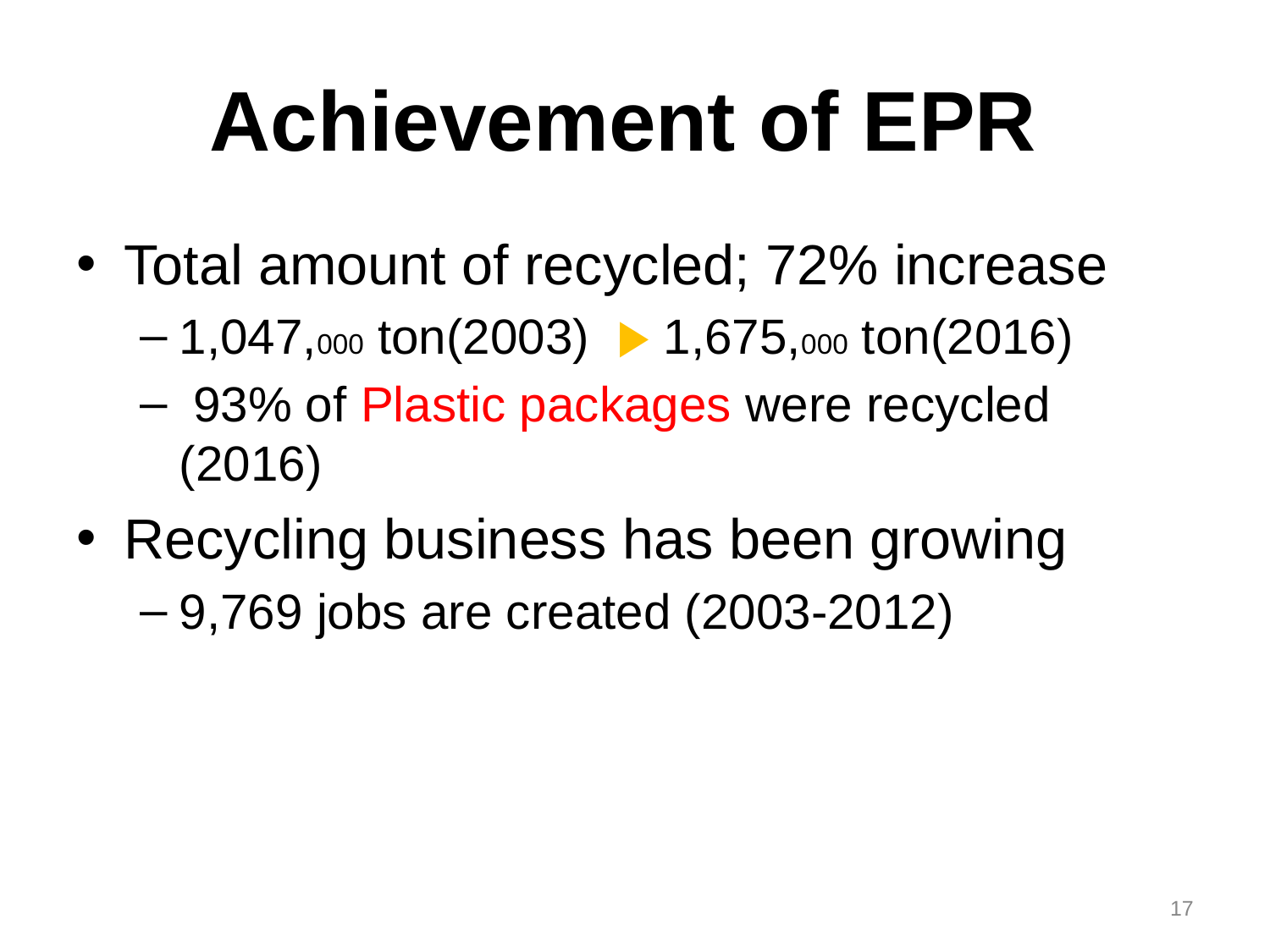

# Achievement of EPR
Total amount of recycled; 72% increase
1,047,000 ton(2003)  ▶ 1,675,000 ton(2016)
 93% of Plastic packages were recycled (2016)
Recycling business has been growing
9,769 jobs are created (2003-2012)
17